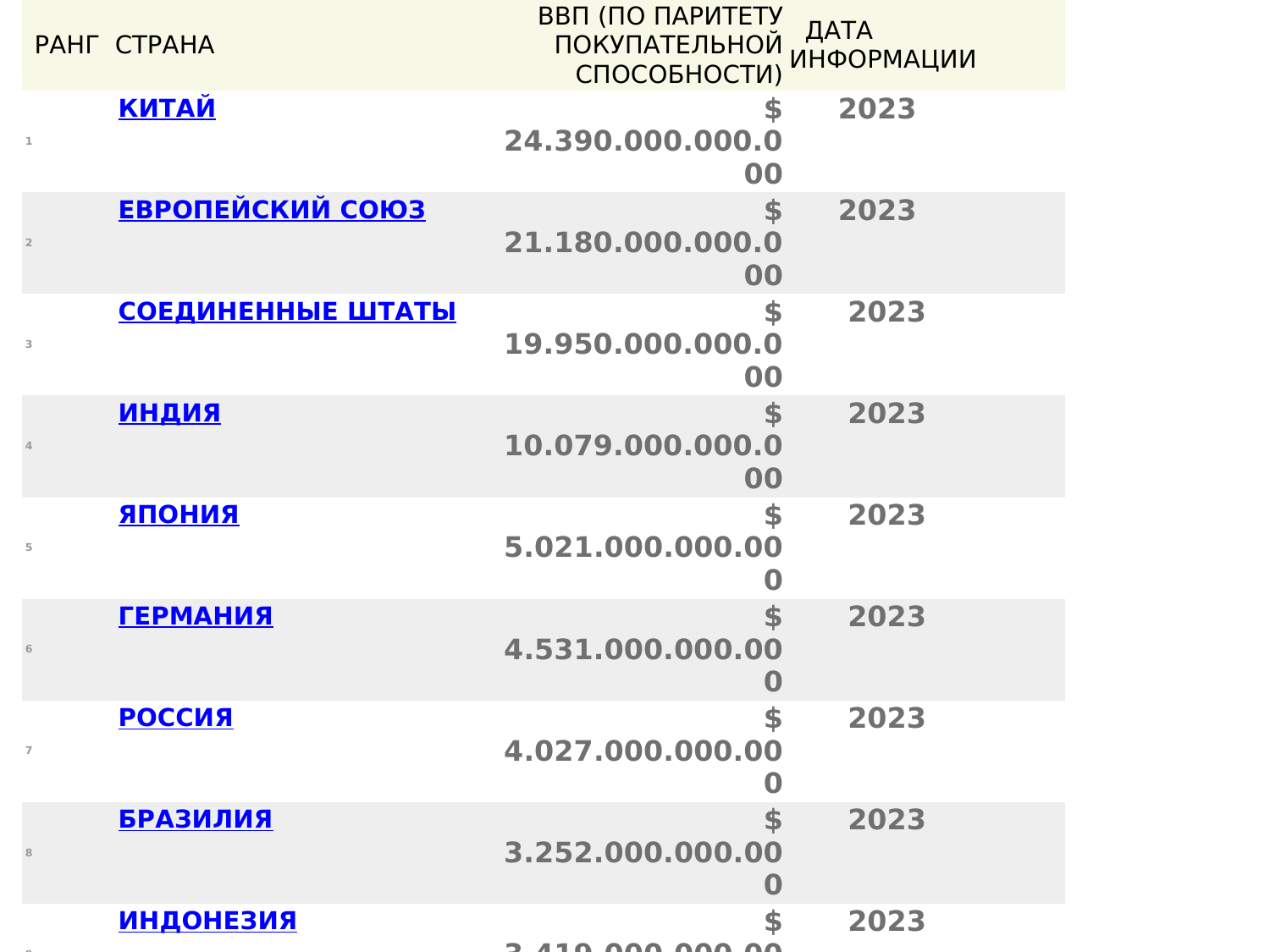

#
| РАНГ | СТРАНА | ВВП (ПО ПАРИТЕТУ ПОКУПАТЕЛЬНОЙ СПОСОБНОСТИ) | ДАТА ИНФОРМАЦИИ |
| --- | --- | --- | --- |
| 1 | КИТАЙ | $ 24.390.000.000.000 | 2023 |
| 2 | ЕВРОПЕЙСКИЙ СОЮЗ | $ 21.180.000.000.000 | 2023 |
| 3 | СОЕДИНЕННЫЕ ШТАТЫ | $ 19.950.000.000.000 | 2023 |
| 4 | ИНДИЯ | $ 10.079.000.000.000 | 2023 |
| 5 | ЯПОНИЯ | $ 5.021.000.000.000 | 2023 |
| 6 | ГЕРМАНИЯ | $ 4.531.000.000.000 | 2023 |
| 7 | РОССИЯ | $ 4.027.000.000.000 | 2023 |
| 8 | БРАЗИЛИЯ | $ 3.252.000.000.000 | 2023 |
| 9 | ИНДОНЕЗИЯ | $ 3.419.000.000.000 | 2023 |
| 10 | ВЕЛИКОБРИТАНИЯ | $ 2.679.000.000.000 | 2015 |
| 11 | ФРАНЦИЯ | $ 2.647.000.000.000 | 2015 |
| 12 | МЕКСИКА | $ 2.227.000.000.000 | 2015 |
| 13 | ИТАЛИЯ | $ 2.171.000.000.000 | 2015 |
| 14 | КОРЕЯ, ЮГ | $ 1.849.000.000.000 | 2015 |
| 15 | САУДОВСКАЯ АРАВИЯ | $ 1.683.000.000.000 | 2015 |
| 16 | КАНАДА | $ 1.632.000.000.000 | 2015 |
| 17 | ИСПАНИЯ | $ 1.615.000.000.000 | 2015 |
| 18 | ТУРЦИЯ | $ 1.589.000.000.000 | 2015 |
| 19 | АВСТРАЛИЯ | $ 1.489.000.000.000 | 2015 |
| 20 | Иран | $ 1.371.000.000.000 | 2015 |